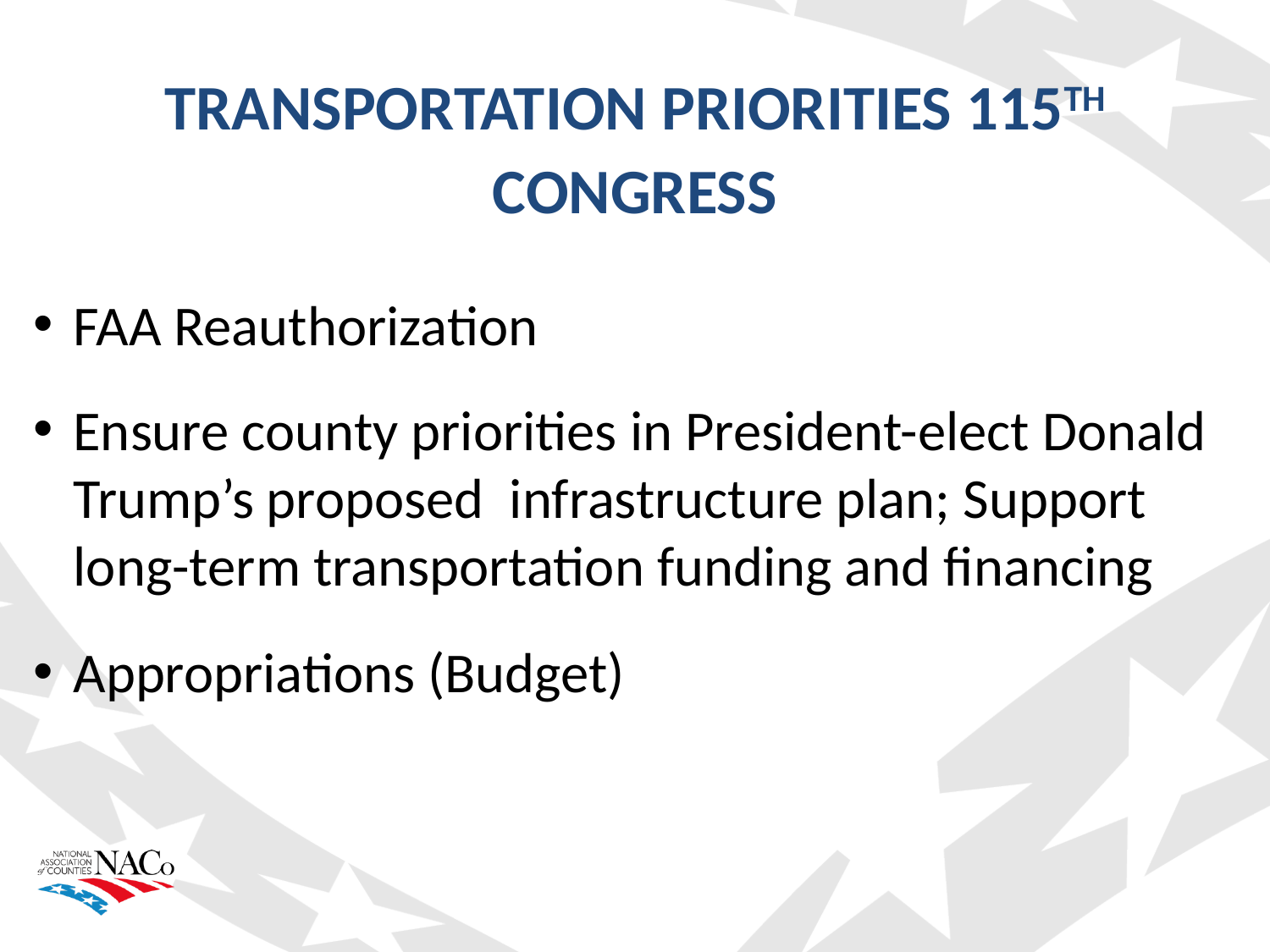

TRANSPORTATION PRIORITIES 115TH CONGRESS

FAA Reauthorization

Ensure county priorities in President-elect Donald Trump’s proposed  infrastructure plan; Support long-term transportation funding and financing

Appropriations (Budget)